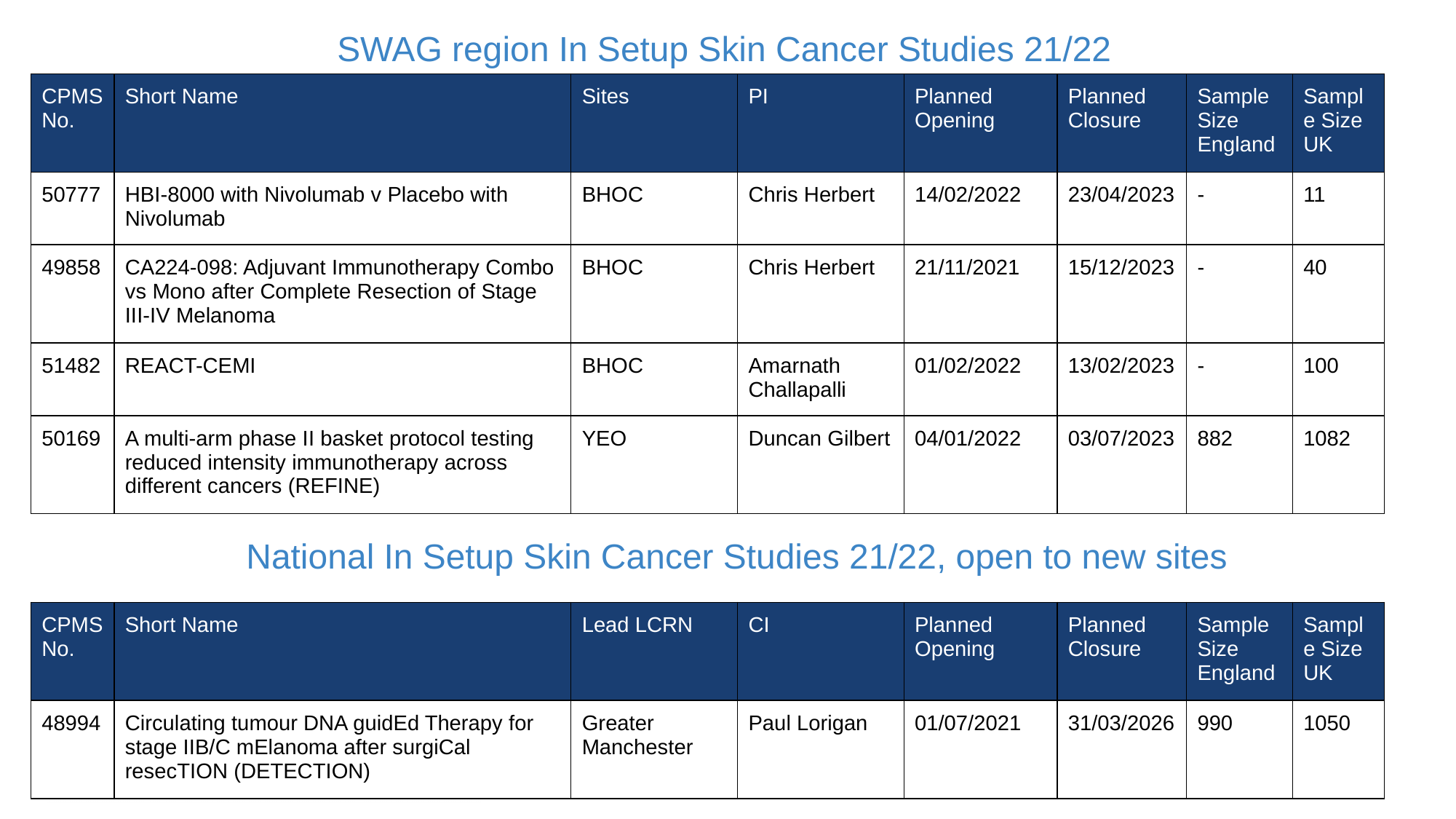

SWAG region In Setup Skin Cancer Studies 21/22
| CPMS No. | Short Name | Sites | PI | Planned Opening | Planned Closure | Sample Size England | Sample Size UK |
| --- | --- | --- | --- | --- | --- | --- | --- |
| 50777 | HBI-8000 with Nivolumab v Placebo with Nivolumab | BHOC | Chris Herbert | 14/02/2022 | 23/04/2023 | - | 11 |
| 49858 | CA224-098: Adjuvant Immunotherapy Combo vs Mono after Complete Resection of Stage III-IV Melanoma | BHOC | Chris Herbert | 21/11/2021 | 15/12/2023 | - | 40 |
| 51482 | REACT-CEMI | BHOC | Amarnath Challapalli | 01/02/2022 | 13/02/2023 | - | 100 |
| 50169 | A multi-arm phase II basket protocol testing reduced intensity immunotherapy across different cancers (REFINE) | YEO | Duncan Gilbert | 04/01/2022 | 03/07/2023 | 882 | 1082 |
National In Setup Skin Cancer Studies 21/22, open to new sites
| CPMS No. | Short Name | Lead LCRN | CI | Planned Opening | Planned Closure | Sample Size England | Sample Size UK |
| --- | --- | --- | --- | --- | --- | --- | --- |
| 48994 | Circulating tumour DNA guidEd Therapy for stage IIB/C mElanoma after surgiCal resecTION (DETECTION) | Greater Manchester | Paul Lorigan | 01/07/2021 | 31/03/2026 | 990 | 1050 |
Data cut 03/02/2022
Source: ODP All Portfolio